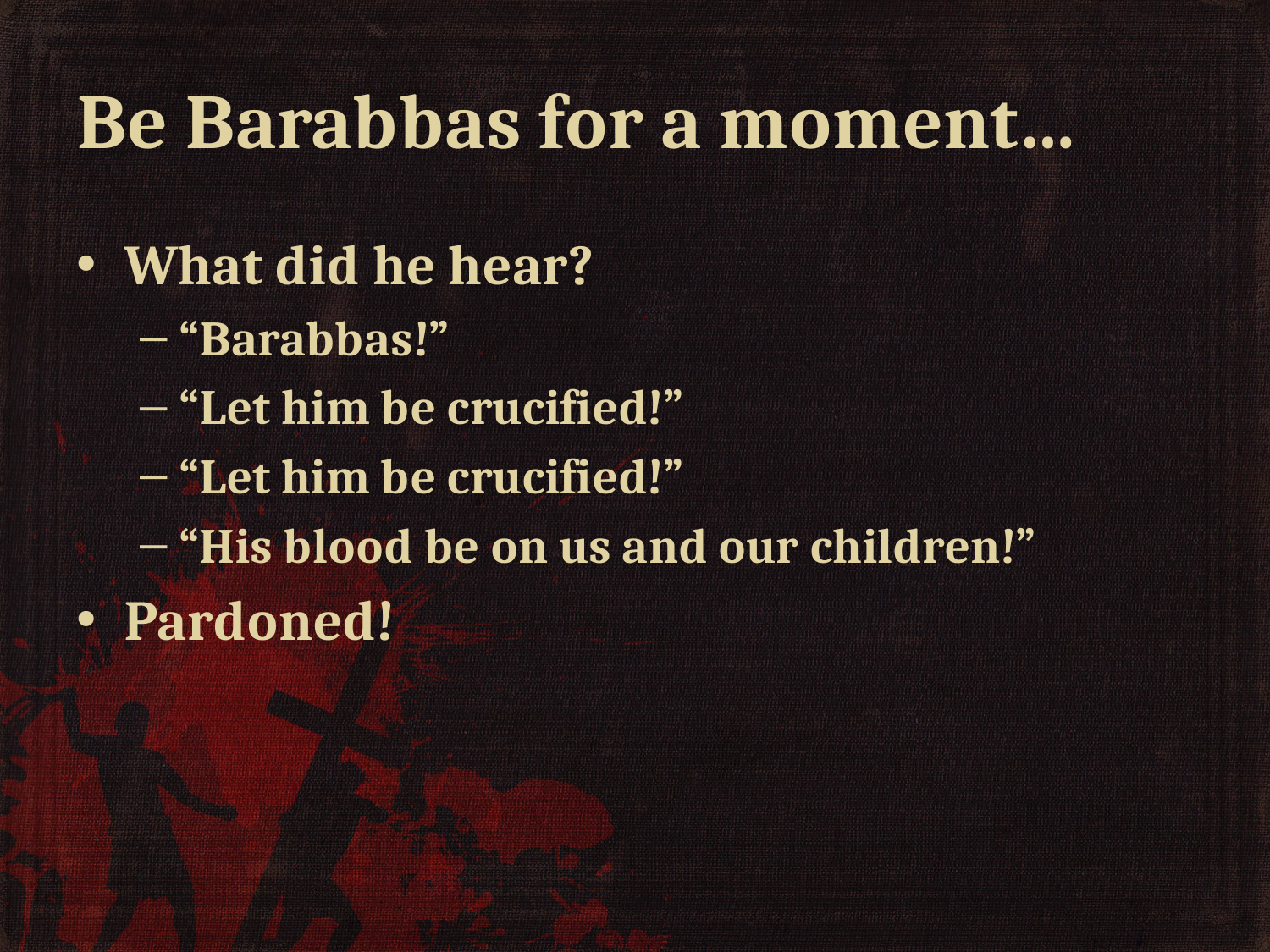

# Be Barabbas for a moment…
What did he hear?
“Barabbas!”
“Let him be crucified!”
“Let him be crucified!”
“His blood be on us and our children!”
Pardoned!